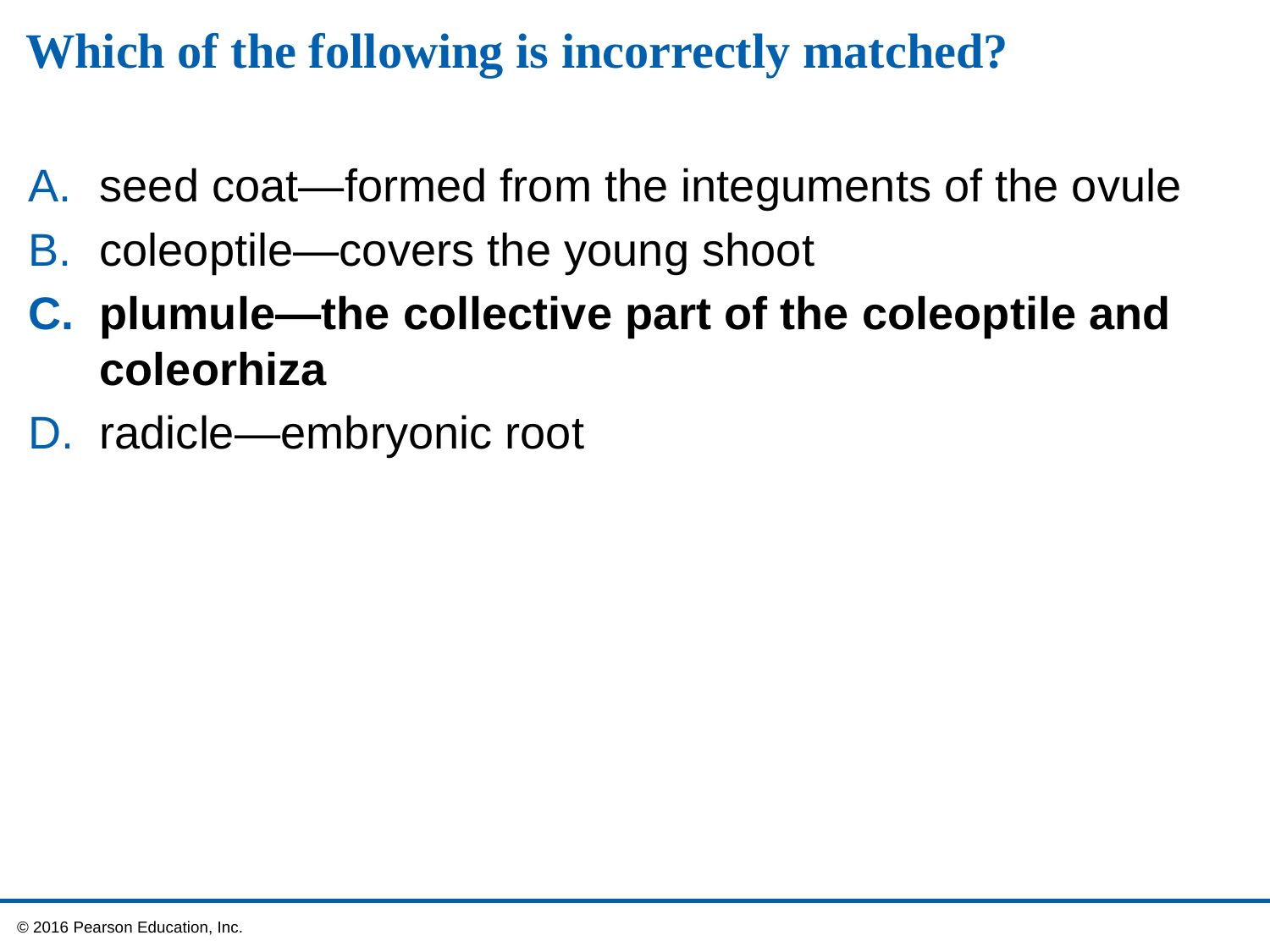

# Which of the following is incorrectly matched?
seed coat—formed from the integuments of the ovule
coleoptile—covers the young shoot
plumule—the collective part of the coleoptile and coleorhiza
radicle—embryonic root
 © 2016 Pearson Education, Inc.